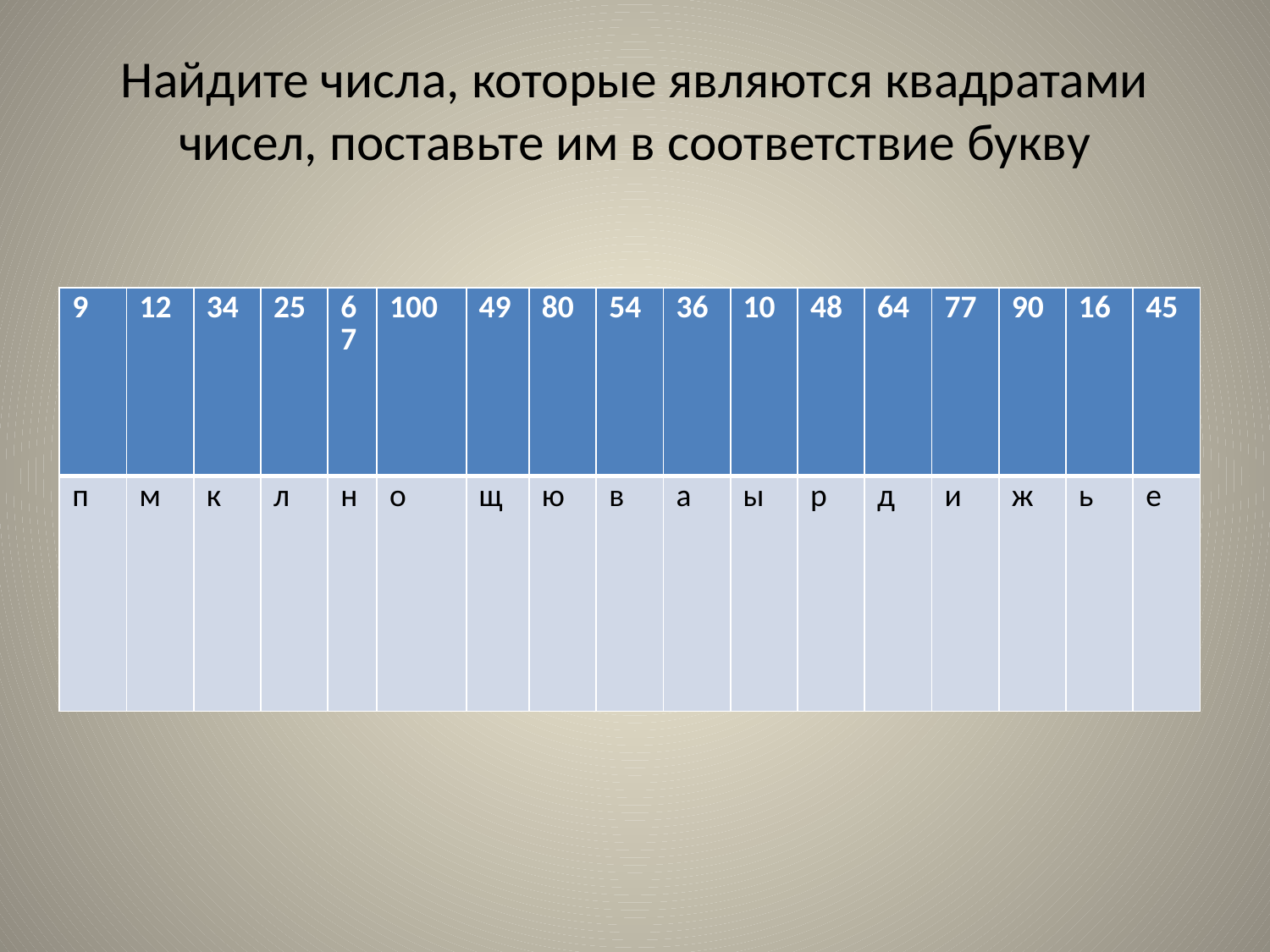

# Найдите числа, которые являются квадратами чисел, поставьте им в соответствие букву

| 9 | 12 | 34 | 25 | 67 | 100 | 49 | 80 | 54 | 36 | 10 | 48 | 64 | 77 | 90 | 16 | 45 |
| --- | --- | --- | --- | --- | --- | --- | --- | --- | --- | --- | --- | --- | --- | --- | --- | --- |
| п | м | к | л | н | о | щ | ю | в | а | ы | р | д | и | ж | ь | е |